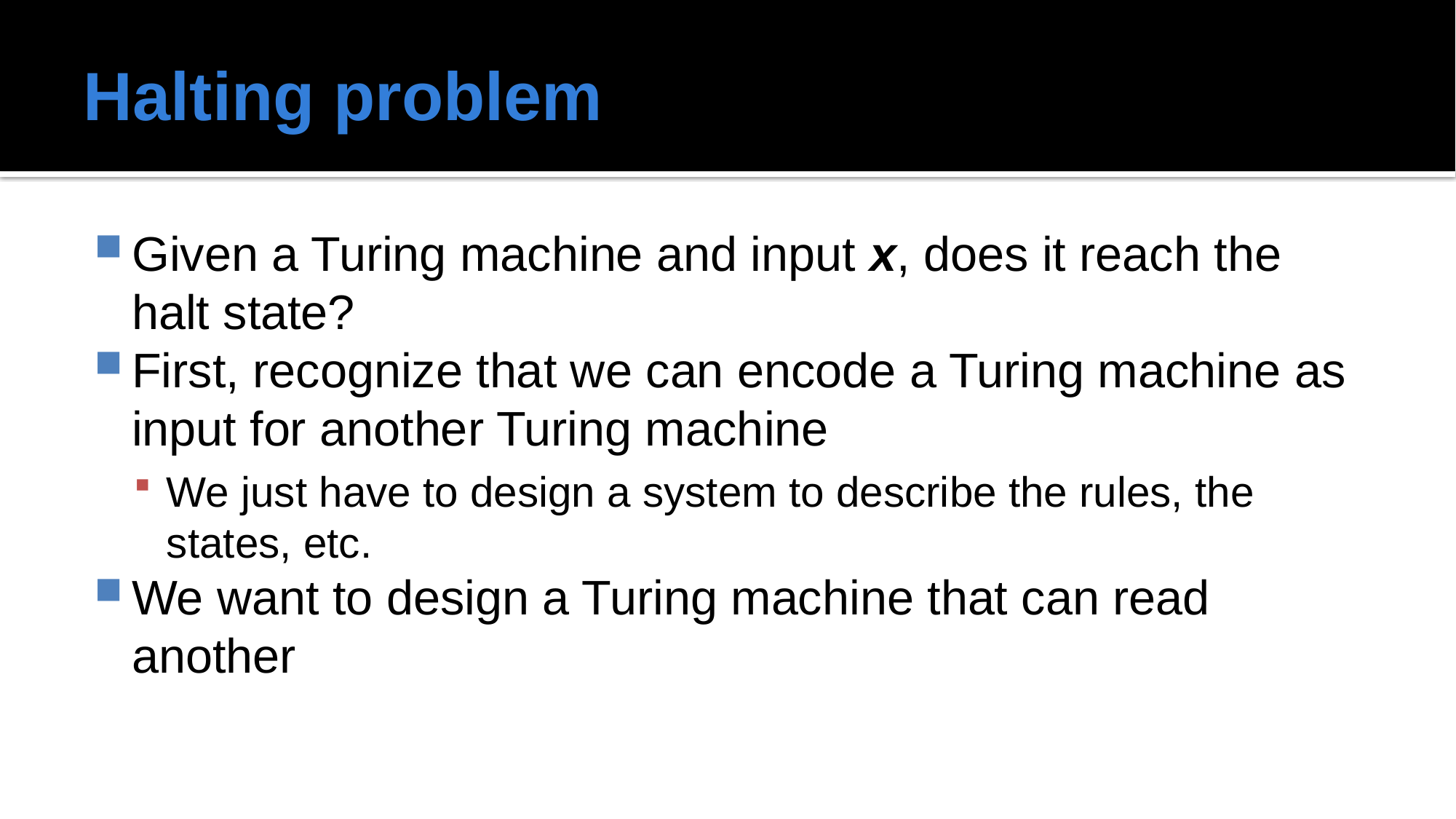

# Halting problem
Given a Turing machine and input x, does it reach the halt state?
First, recognize that we can encode a Turing machine as input for another Turing machine
We just have to design a system to describe the rules, the states, etc.
We want to design a Turing machine that can read another